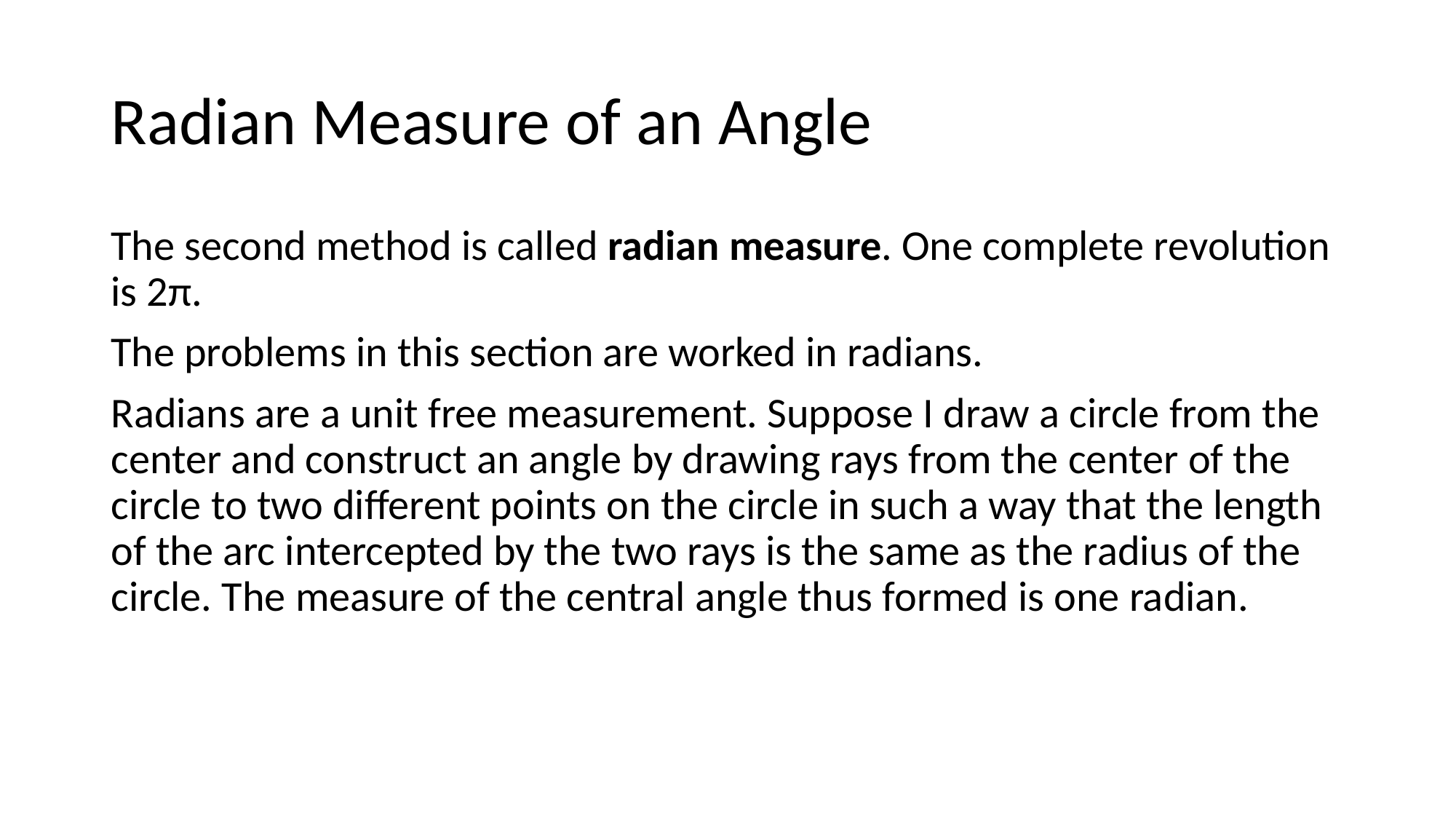

# Radian Measure of an Angle
The second method is called radian measure. One complete revolution is 2π.
The problems in this section are worked in radians.
Radians are a unit free measurement. Suppose I draw a circle from the center and construct an angle by drawing rays from the center of the circle to two different points on the circle in such a way that the length of the arc intercepted by the two rays is the same as the radius of the circle. The measure of the central angle thus formed is one radian.